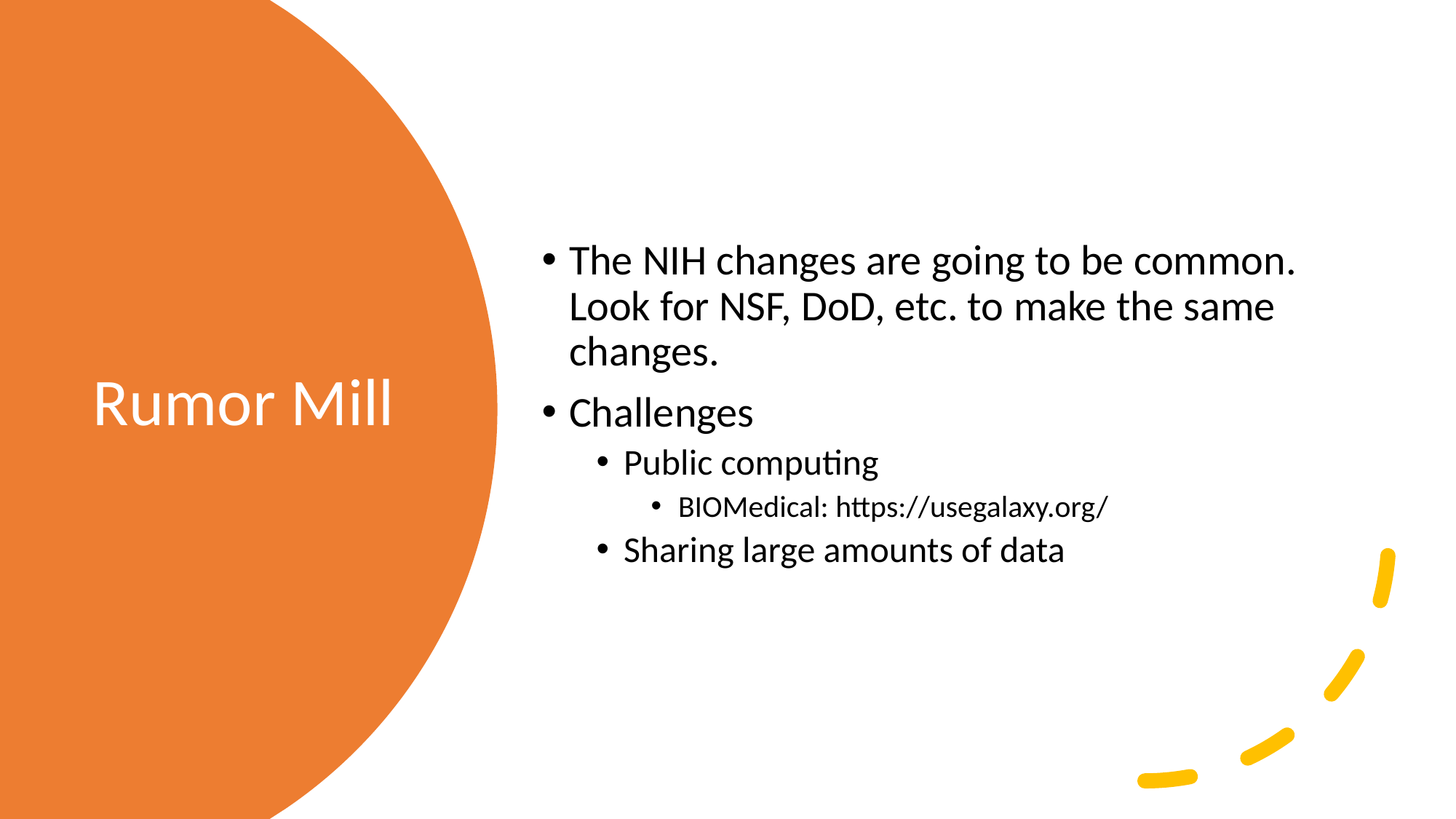

The NIH changes are going to be common. Look for NSF, DoD, etc. to make the same changes.
Challenges
Public computing
BIOMedical: https://usegalaxy.org/
Sharing large amounts of data
# Rumor Mill